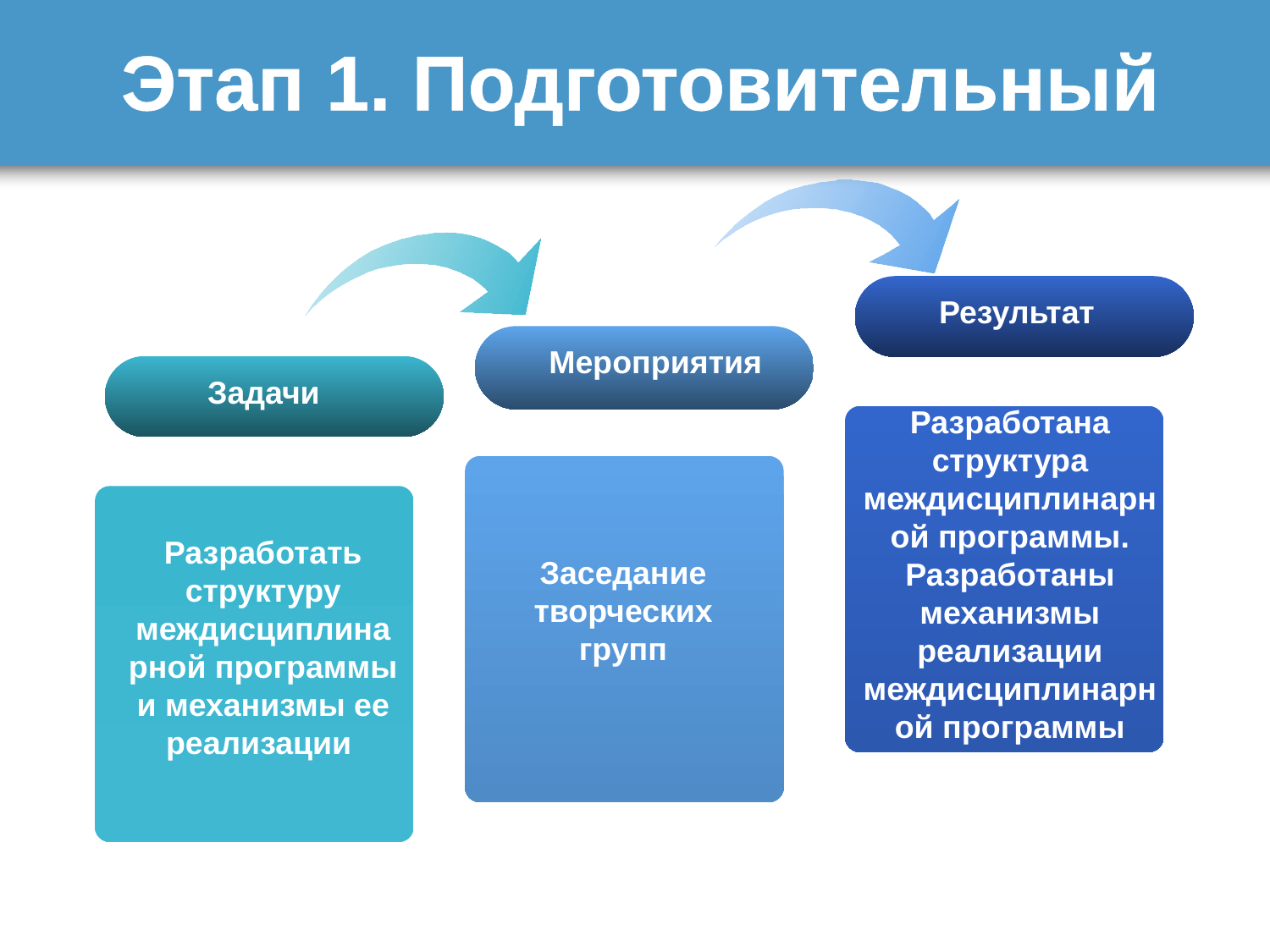

# Этап 1. Подготовительный

Результат

Мероприятия

Задачи
Разработана структура междисциплинарной программы.
Разработаны механизмы реализации междисциплинарной программы

Разработать структуру междисциплинарной программы и механизмы ее реализации
Заседание творческих групп